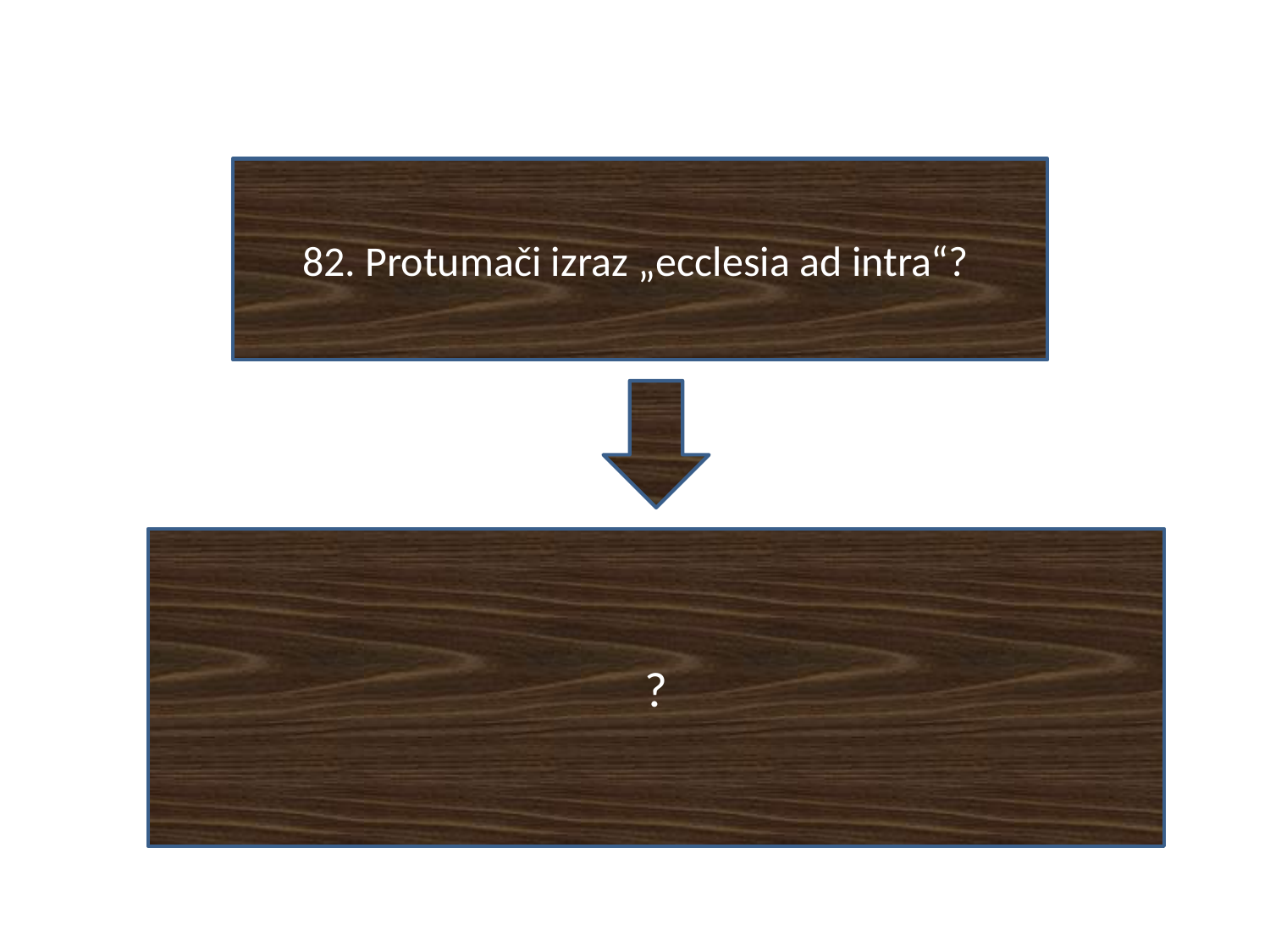

#
82. Protumači izraz „ecclesia ad intra“?

?